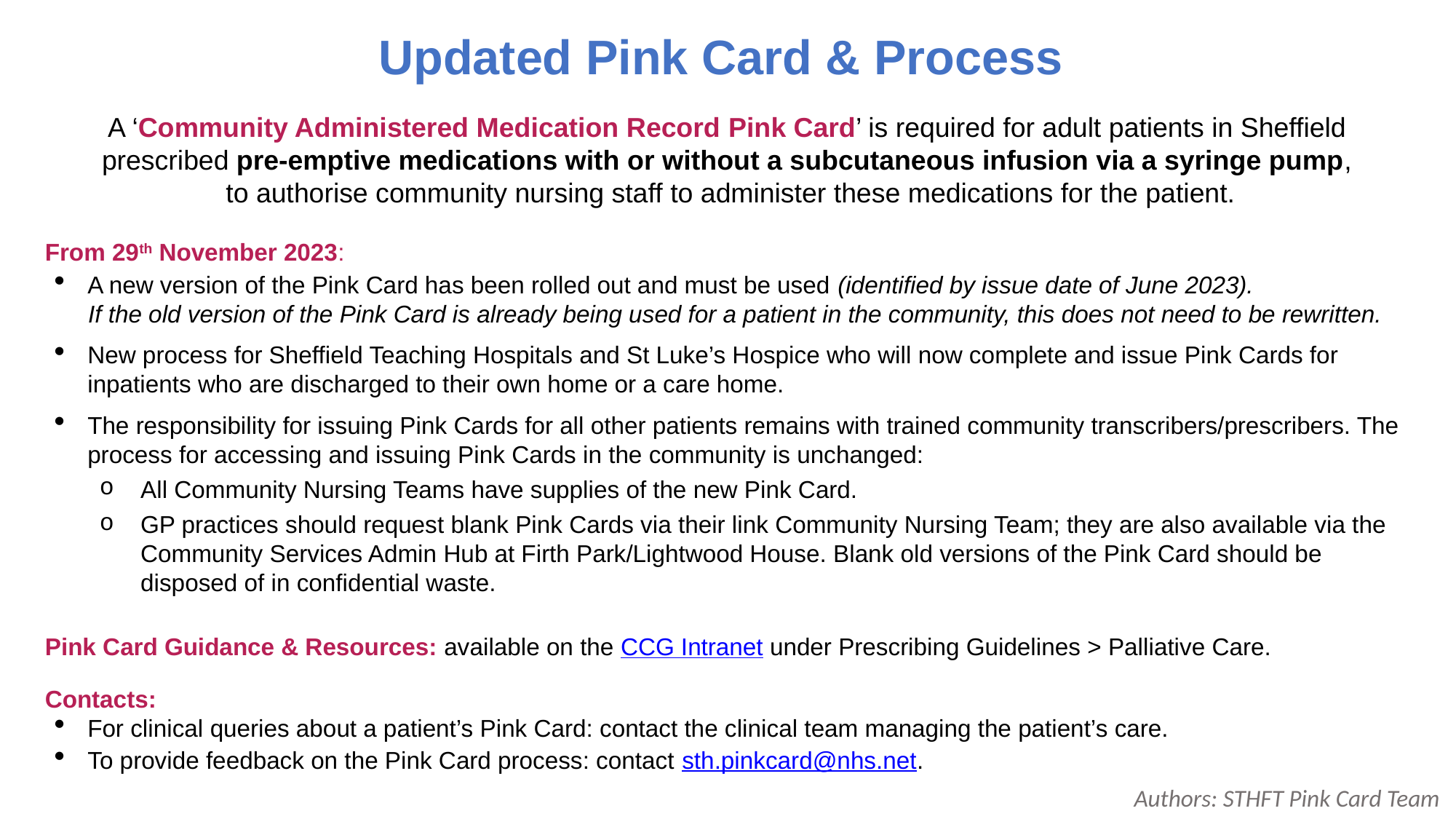

Updated Pink Card & Process
A ‘Community Administered Medication Record Pink Card’ is required for adult patients in Sheffield
prescribed pre-emptive medications with or without a subcutaneous infusion via a syringe pump,
to authorise community nursing staff to administer these medications for the patient.

From 29th November 2023:
A new version of the Pink Card has been rolled out and must be used (identified by issue date of June 2023).
If the old version of the Pink Card is already being used for a patient in the community, this does not need to be rewritten.
New process for Sheffield Teaching Hospitals and St Luke’s Hospice who will now complete and issue Pink Cards for inpatients who are discharged to their own home or a care home.
The responsibility for issuing Pink Cards for all other patients remains with trained community transcribers/prescribers. The process for accessing and issuing Pink Cards in the community is unchanged:
All Community Nursing Teams have supplies of the new Pink Card.
GP practices should request blank Pink Cards via their link Community Nursing Team; they are also available via the Community Services Admin Hub at Firth Park/Lightwood House. Blank old versions of the Pink Card should be disposed of in confidential waste.

Pink Card Guidance & Resources: available on the CCG Intranet under Prescribing Guidelines > Palliative Care.

Contacts:
For clinical queries about a patient’s Pink Card: contact the clinical team managing the patient’s care.
To provide feedback on the Pink Card process: contact sth.pinkcard@nhs.net.

Authors: STHFT Pink Card Team